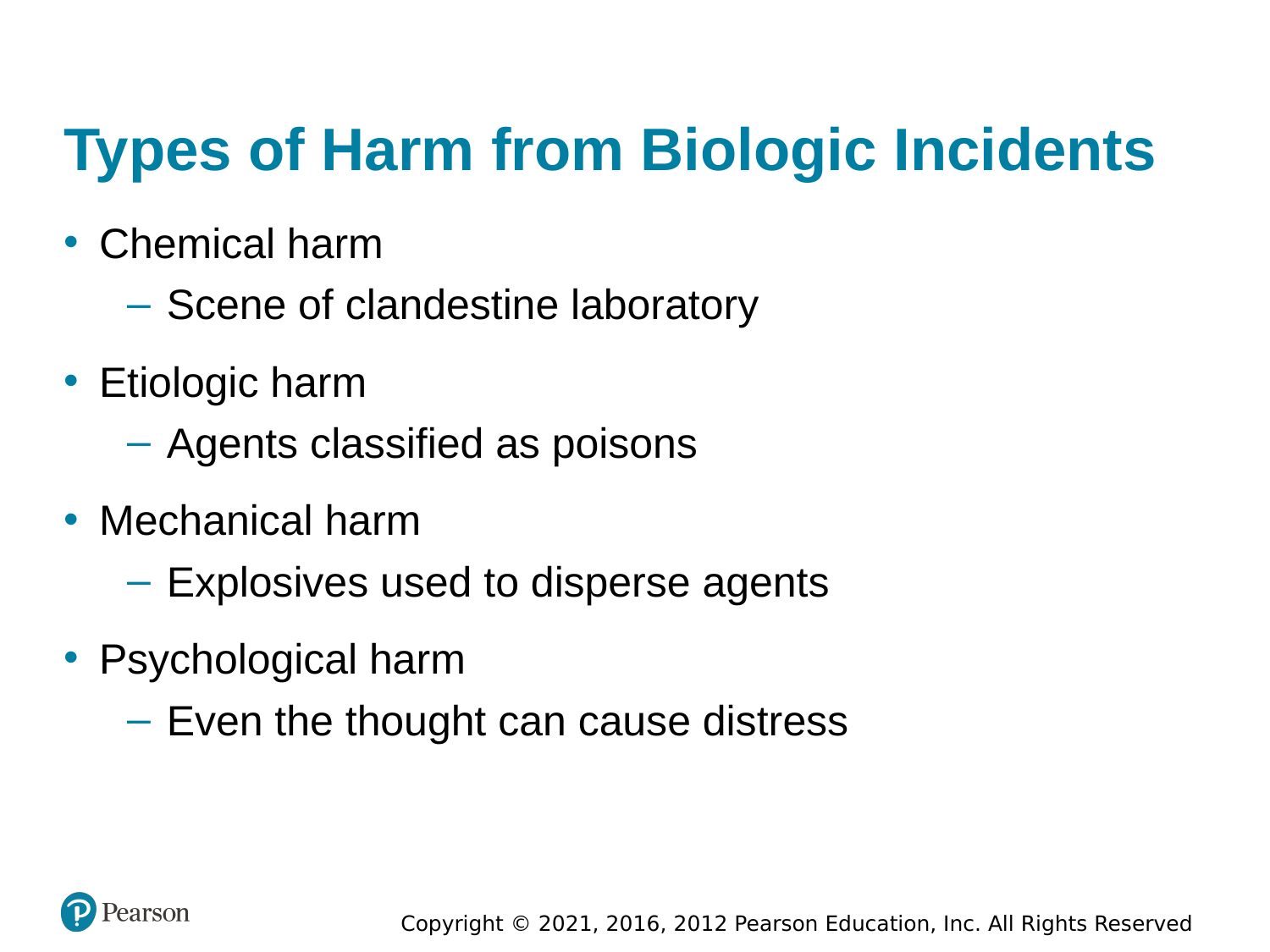

# Types of Harm from Biologic Incidents
Chemical harm
Scene of clandestine laboratory
Etiologic harm
Agents classified as poisons
Mechanical harm
Explosives used to disperse agents
Psychological harm
Even the thought can cause distress